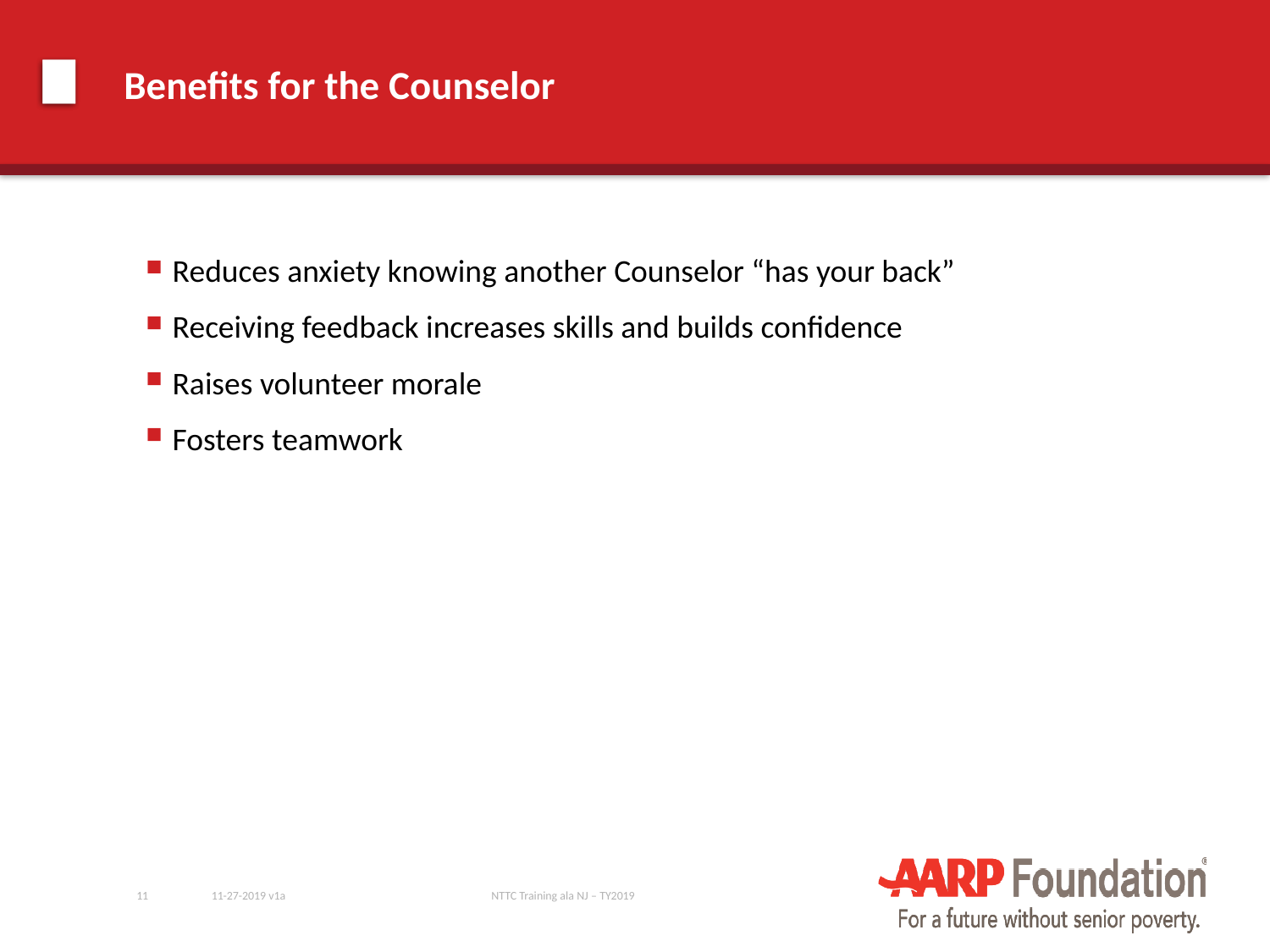

# Benefits for the Counselor
Reduces anxiety knowing another Counselor “has your back”
Receiving feedback increases skills and builds confidence
Raises volunteer morale
Fosters teamwork

11
11-27-2019 v1a
NTTC Training ala NJ – TY2019